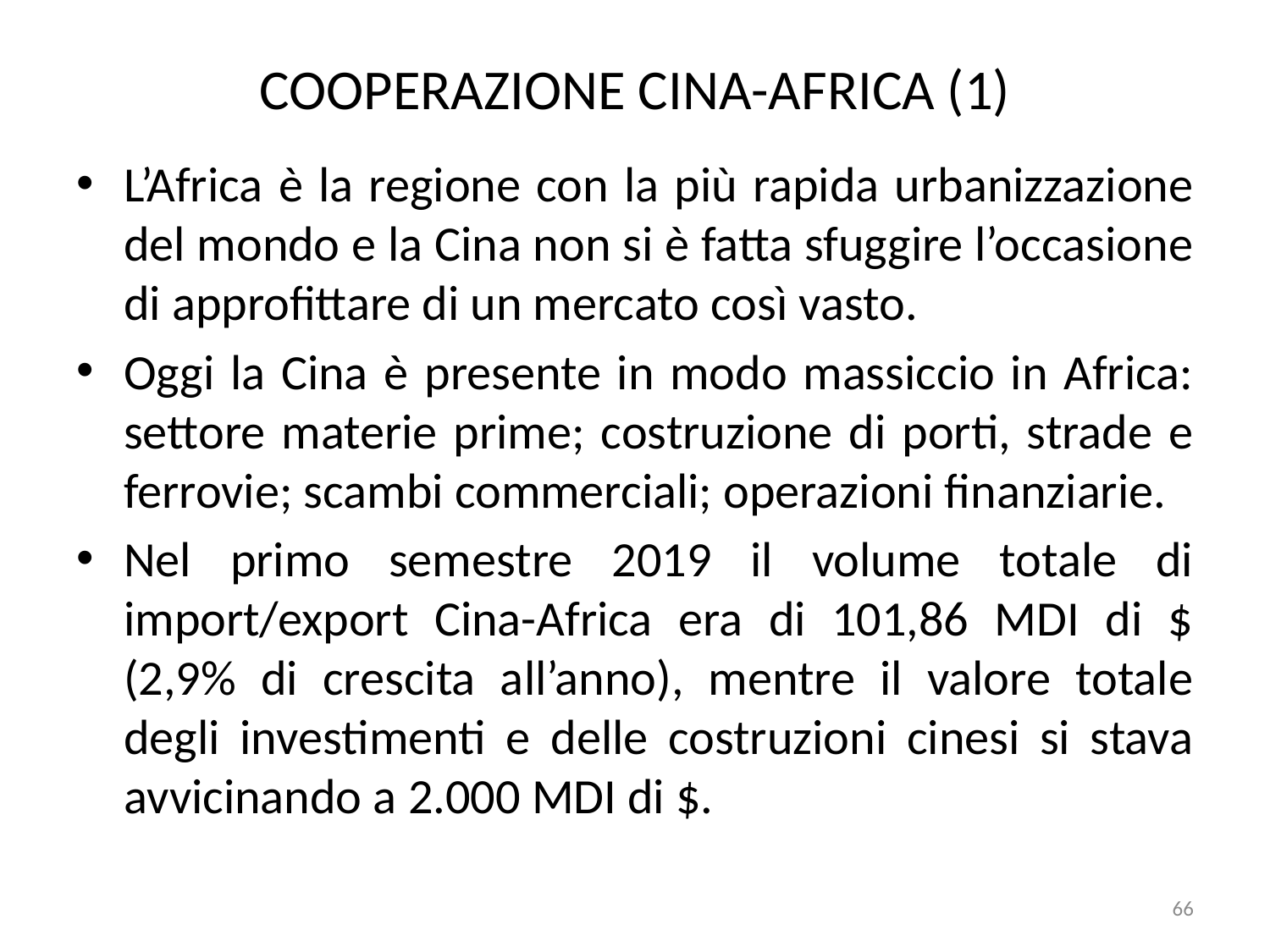

# COOPERAZIONE CINA-AFRICA (1)
L’Africa è la regione con la più rapida urbanizzazione del mondo e la Cina non si è fatta sfuggire l’occasione di approfittare di un mercato così vasto.
Oggi la Cina è presente in modo massiccio in Africa: settore materie prime; costruzione di porti, strade e ferrovie; scambi commerciali; operazioni finanziarie.
Nel primo semestre 2019 il volume totale di import/export Cina-Africa era di 101,86 MDI di $ (2,9% di crescita all’anno), mentre il valore totale degli investimenti e delle costruzioni cinesi si stava avvicinando a 2.000 MDI di $.
66